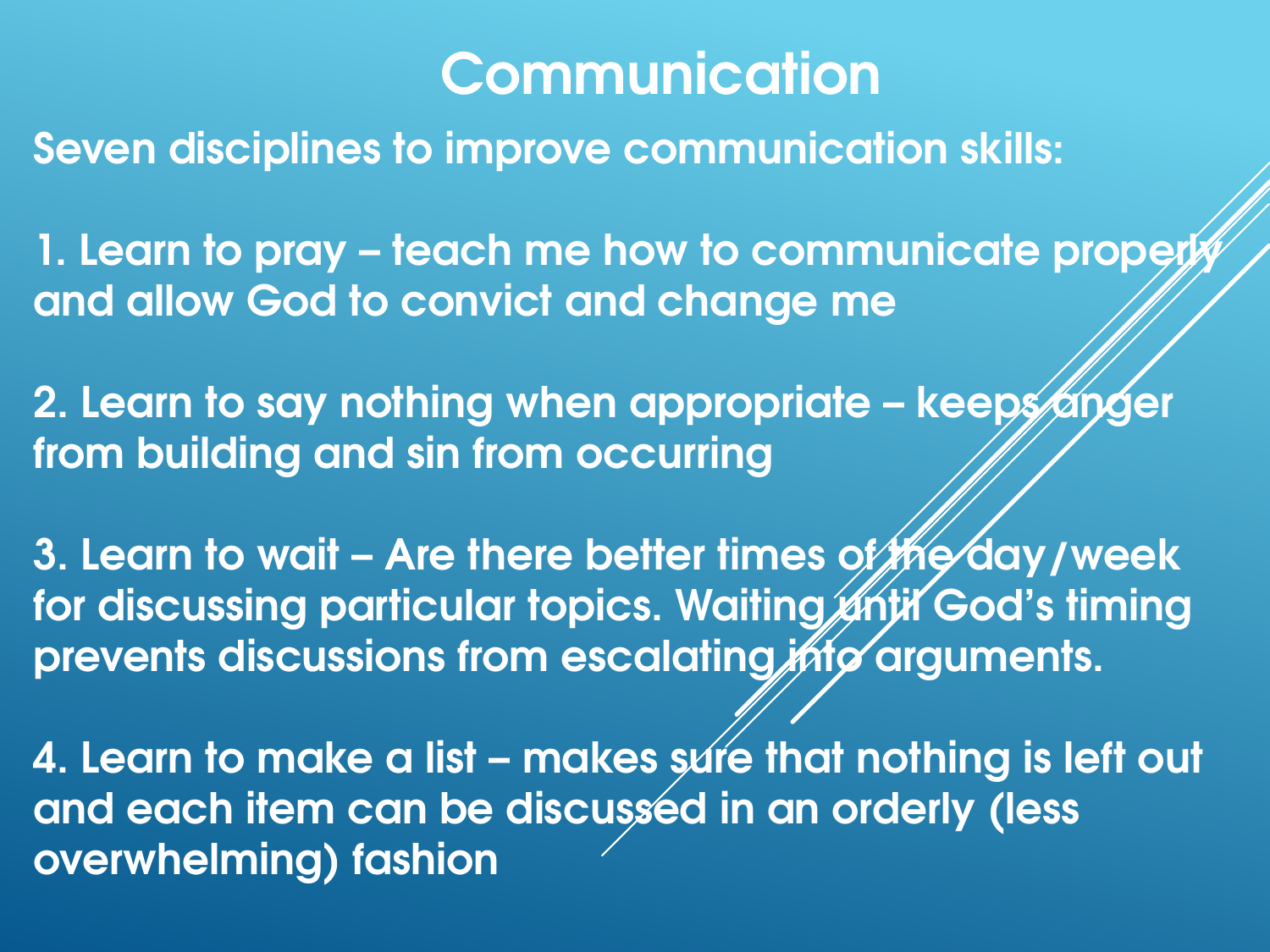

Communication
Seven disciplines to improve communication skills:

1. Learn to pray – teach me how to communicate properly and allow God to convict and change me

2. Learn to say nothing when appropriate – keeps anger from building and sin from occurring

3. Learn to wait – Are there better times of the day/week for discussing particular topics. Waiting until God’s timing prevents discussions from escalating into arguments.

4. Learn to make a list – makes sure that nothing is left out and each item can be discussed in an orderly (less overwhelming) fashion